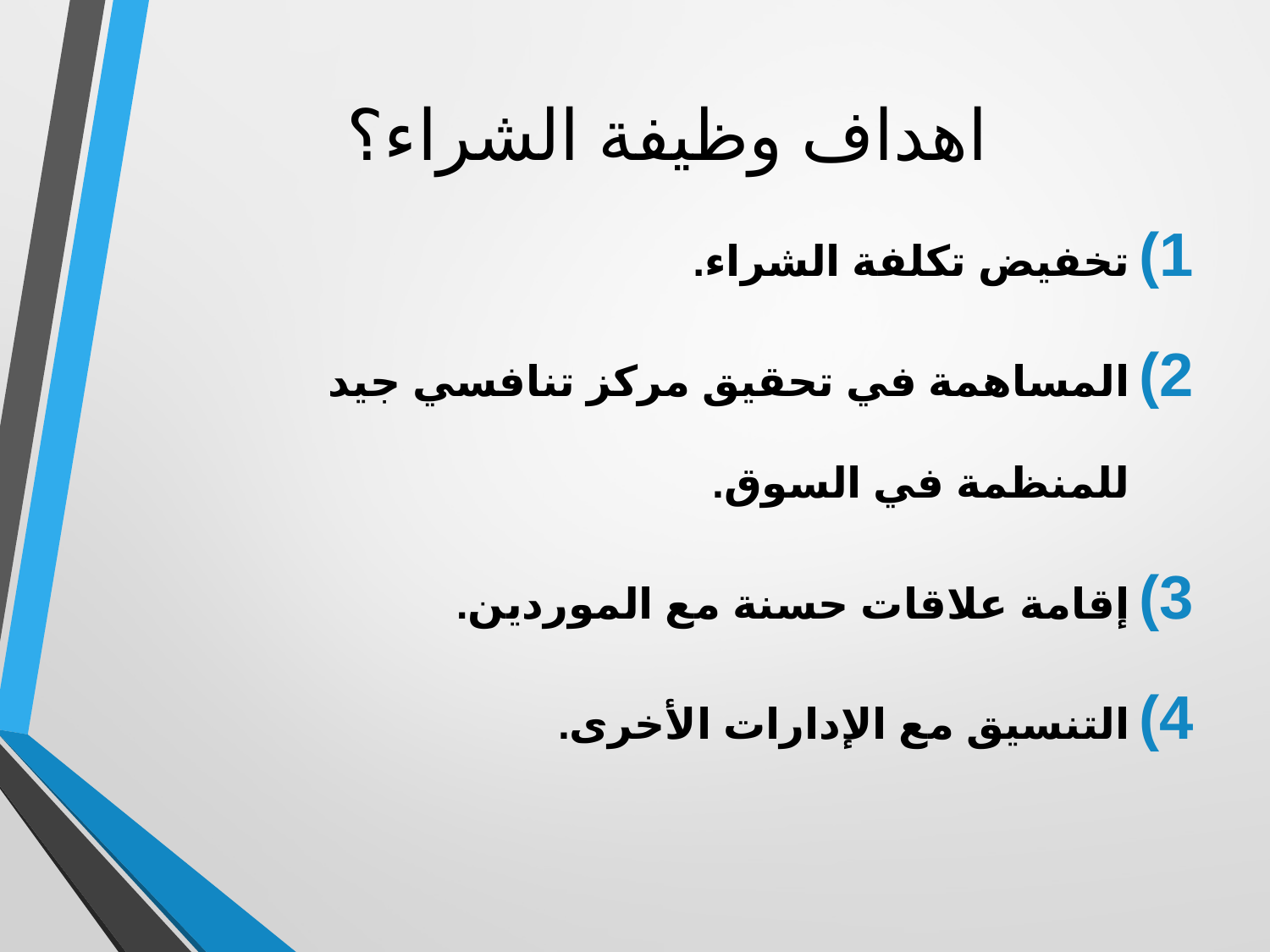

# اهداف وظيفة الشراء؟
تخفيض تكلفة الشراء.
المساهمة في تحقيق مركز تنافسي جيد للمنظمة في السوق.
إقامة علاقات حسنة مع الموردين.
التنسيق مع الإدارات الأخرى.